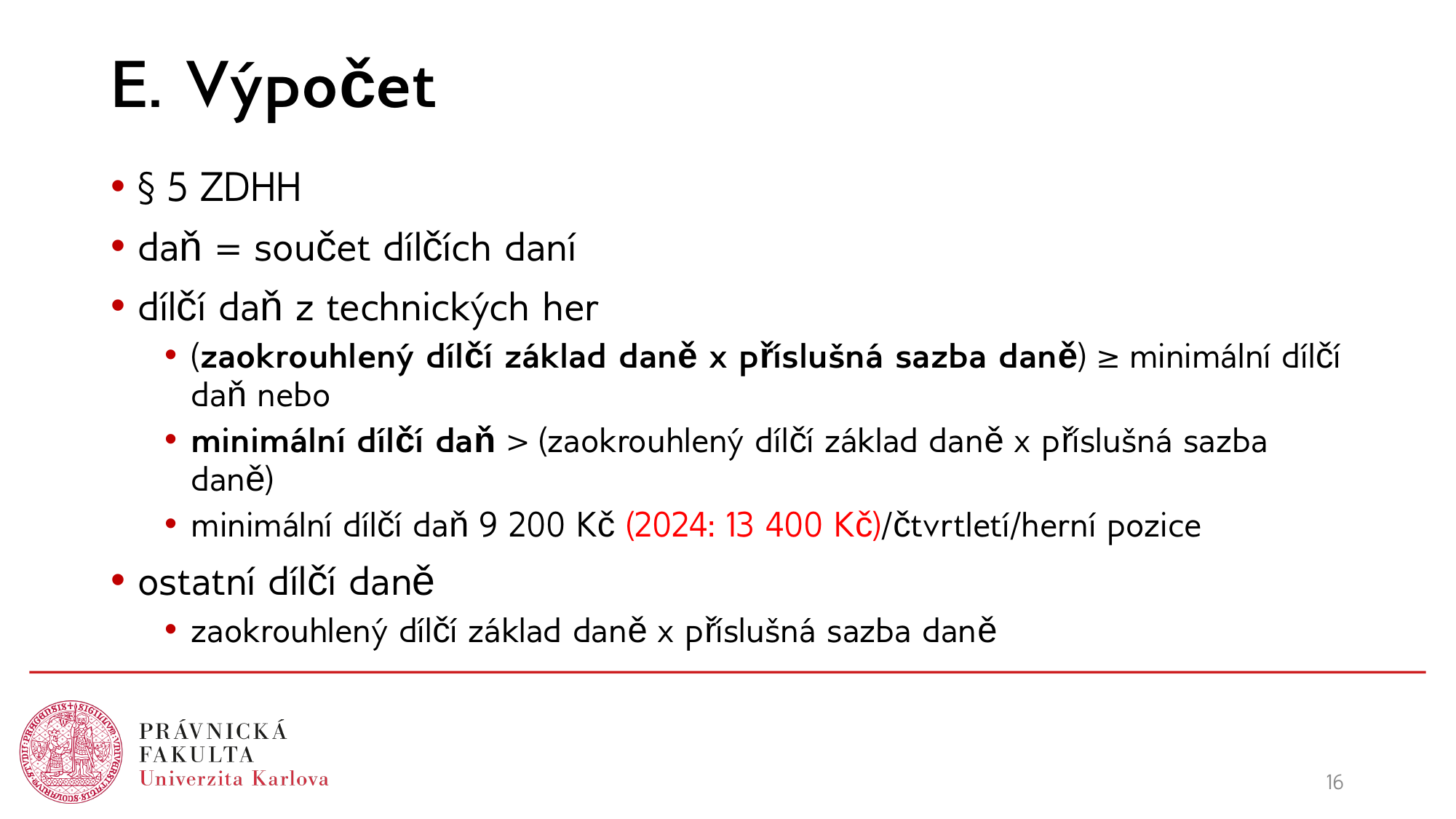

# E. Výpočet
§ 5 ZDHH
daň = součet dílčích daní
dílčí daň z technických her
(zaokrouhlený dílčí základ daně x příslušná sazba daně) ≥ minimální dílčí daň nebo
minimální dílčí daň > (zaokrouhlený dílčí základ daně x příslušná sazba daně)
minimální dílčí daň 9 200 Kč (2024: 13 400 Kč)/čtvrtletí/herní pozice
ostatní dílčí daně
zaokrouhlený dílčí základ daně x příslušná sazba daně

16